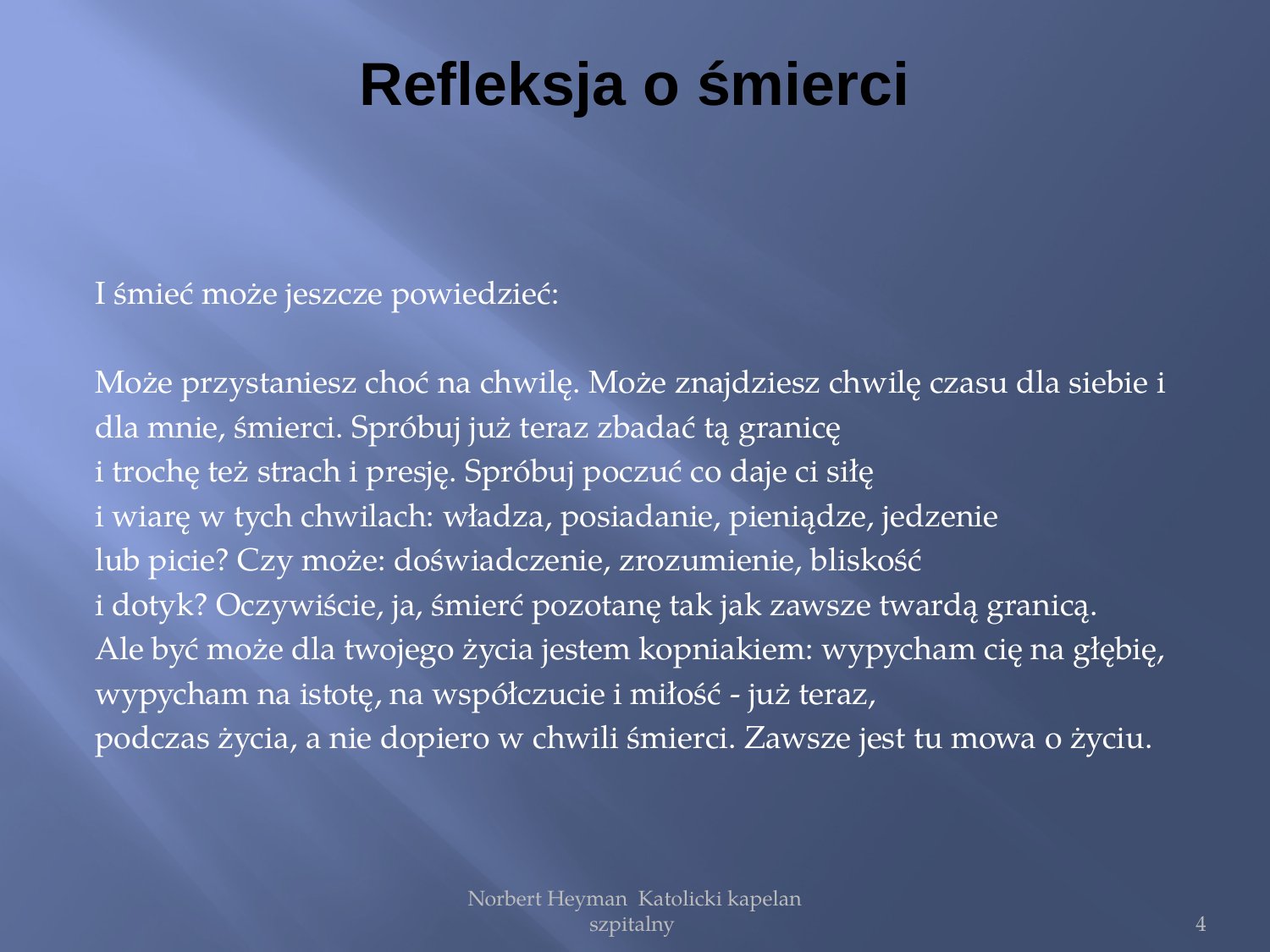

# Refleksja o śmierci

I śmieć może jeszcze powiedzieć:

Może przystaniesz choć na chwilę. Może znajdziesz chwilę czasu dla siebie i
dla mnie, śmierci. Spróbuj już teraz zbadać tą granicę
i trochę też strach i presję. Spróbuj poczuć co daje ci siłę
i wiarę w tych chwilach: władza, posiadanie, pieniądze, jedzenie
lub picie? Czy może: doświadczenie, zrozumienie, bliskość
i dotyk? Oczywiście, ja, śmierć pozotanę tak jak zawsze twardą granicą.
Ale być może dla twojego życia jestem kopniakiem: wypycham cię na głębię,
wypycham na istotę, na współczucie i miłość - już teraz,
podczas życia, a nie dopiero w chwili śmierci. Zawsze jest tu mowa o życiu.

Norbert Heyman  Katolicki kapelan szpitalny
4